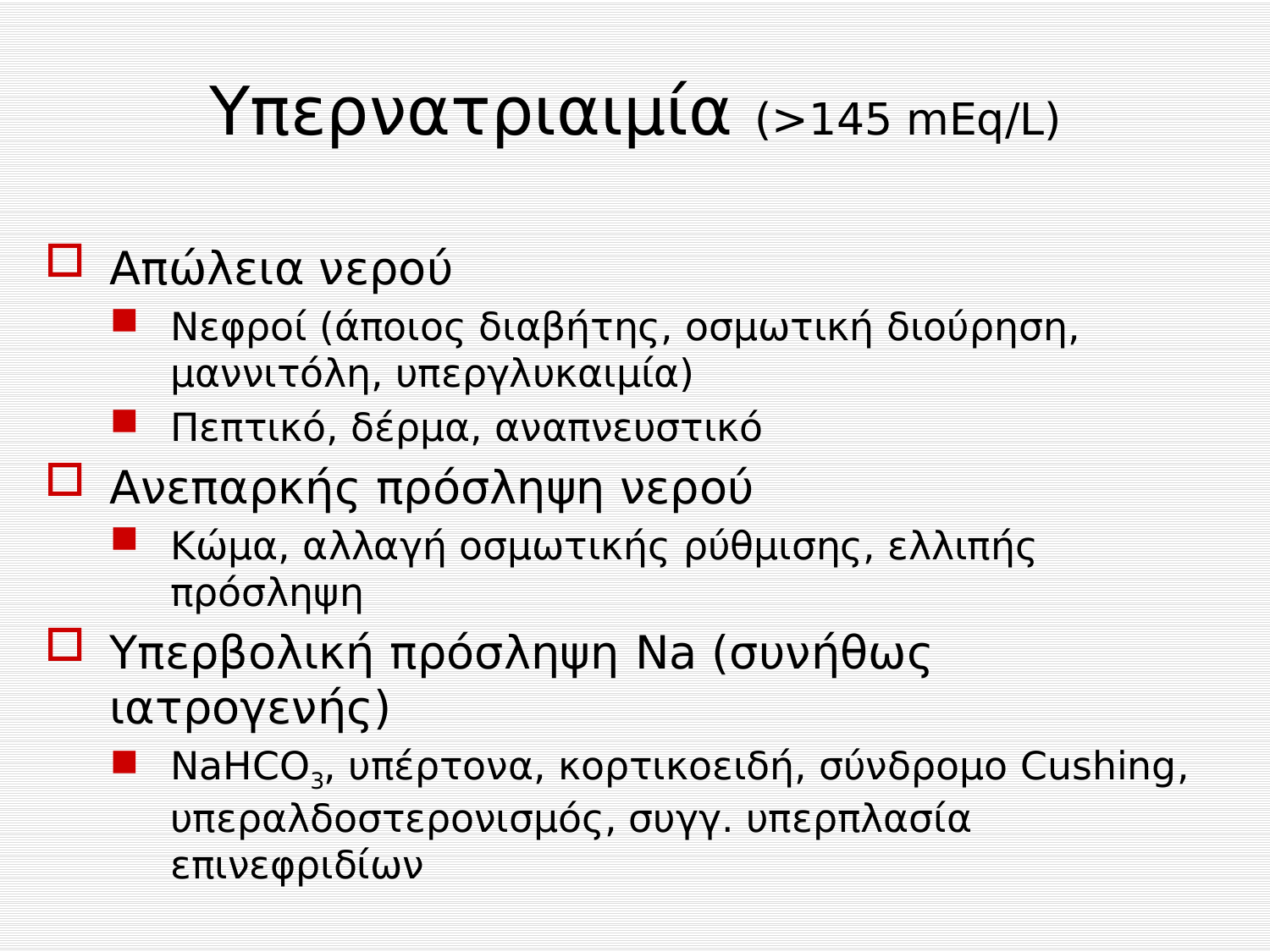

# Υπερνατριαιμία (>145 mEq/L)
Απώλεια νερού
Νεφροί (άποιος διαβήτης, οσμωτική διούρηση, μαννιτόλη, υπεργλυκαιμία)
Πεπτικό, δέρμα, αναπνευστικό
Ανεπαρκής πρόσληψη νερού
Κώμα, αλλαγή οσμωτικής ρύθμισης, ελλιπής πρόσληψη
Υπερβολική πρόσληψη Na (συνήθως ιατρογενής)
NaHCO3, υπέρτονα, κορτικοειδή, σύνδρομο Cushing, υπεραλδοστερονισμός, συγγ. υπερπλασία επινεφριδίων